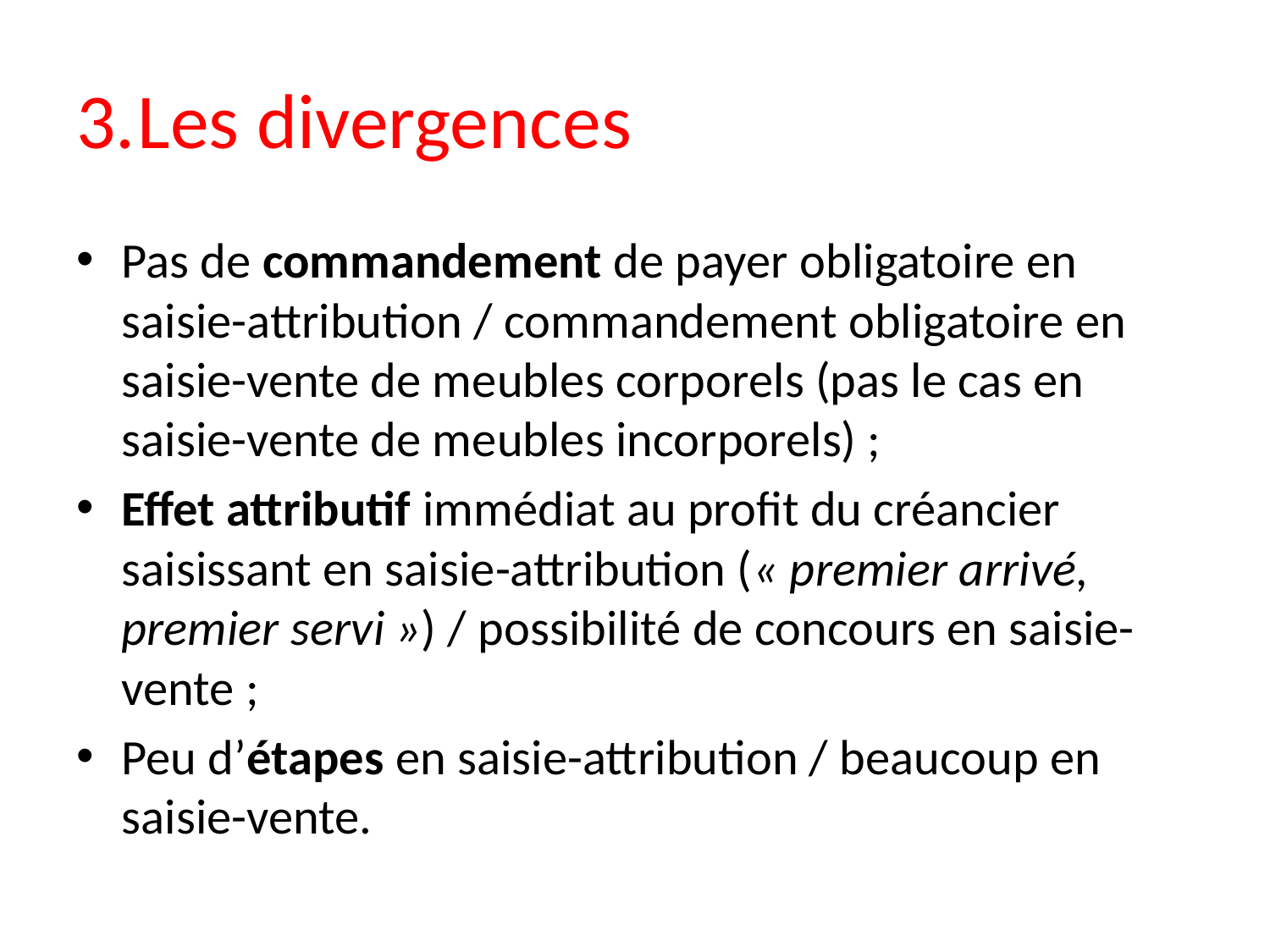

# 3.	Les divergences
Pas de commandement de payer obligatoire en saisie-attribution / commandement obligatoire en saisie-vente de meubles corporels (pas le cas en saisie-vente de meubles incorporels) ;
Effet attributif immédiat au profit du créancier saisissant en saisie-attribution (« premier arrivé, premier servi ») / possibilité de concours en saisie-vente ;
Peu d’étapes en saisie-attribution / beaucoup en saisie-vente.